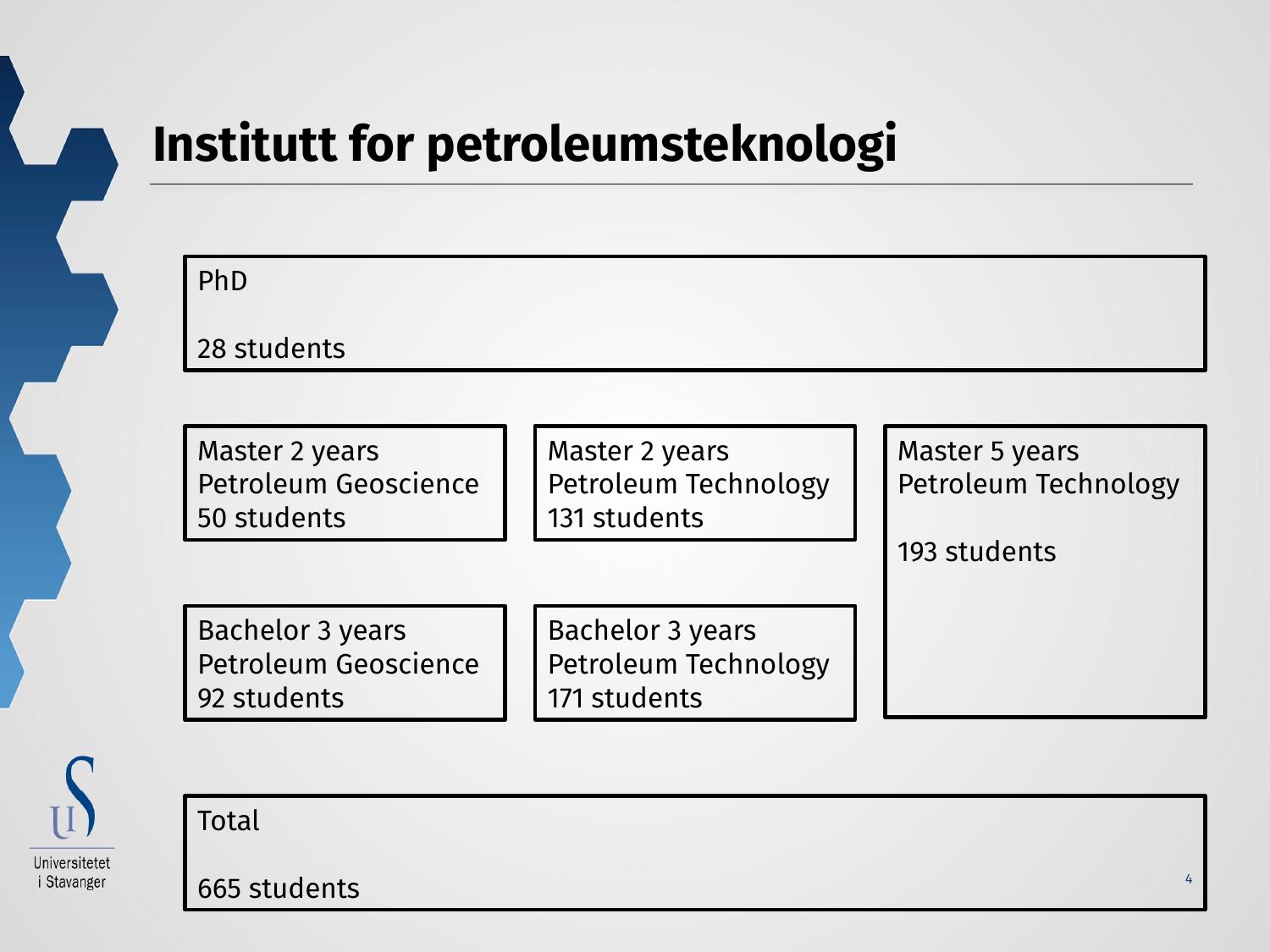

# Institutt for petroleumsteknologi
PhD

28 students
Master 2 years Petroleum Geoscience
50 students
Master 2 years Petroleum Technology
131 students
Master 5 years Petroleum Technology

193 students

Bachelor 3 years Petroleum Geoscience
92 students
Bachelor 3 years Petroleum Technology
171 students
Total

665 students